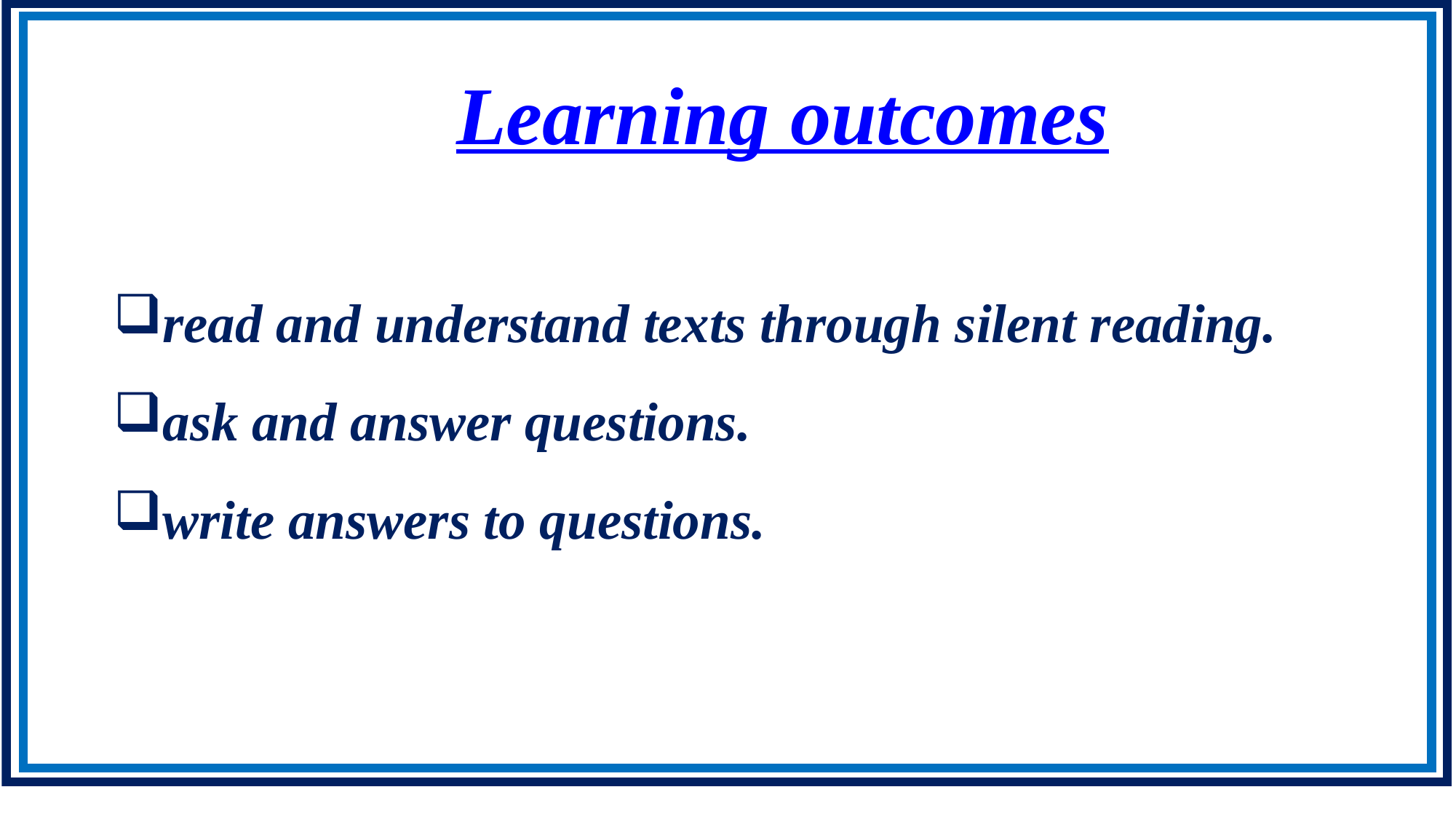

Learning outcomes
read and understand texts through silent reading.
ask and answer questions.
write answers to questions.